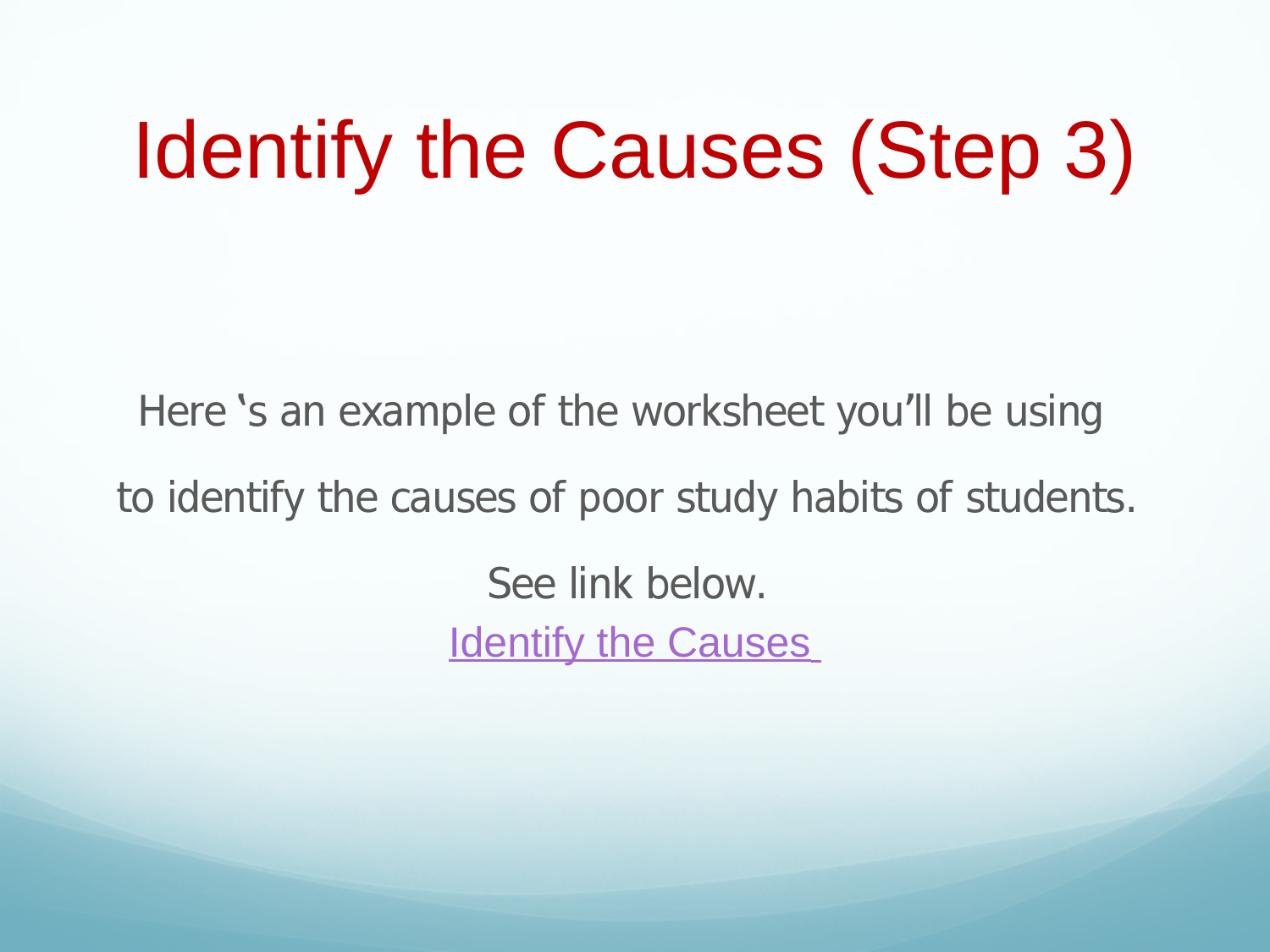

# Identify the Causes (Step 3)

Here ‘s an example of the worksheet you’ll be using
to identify the causes of poor study habits of students.
See link below.
Identify the Causes